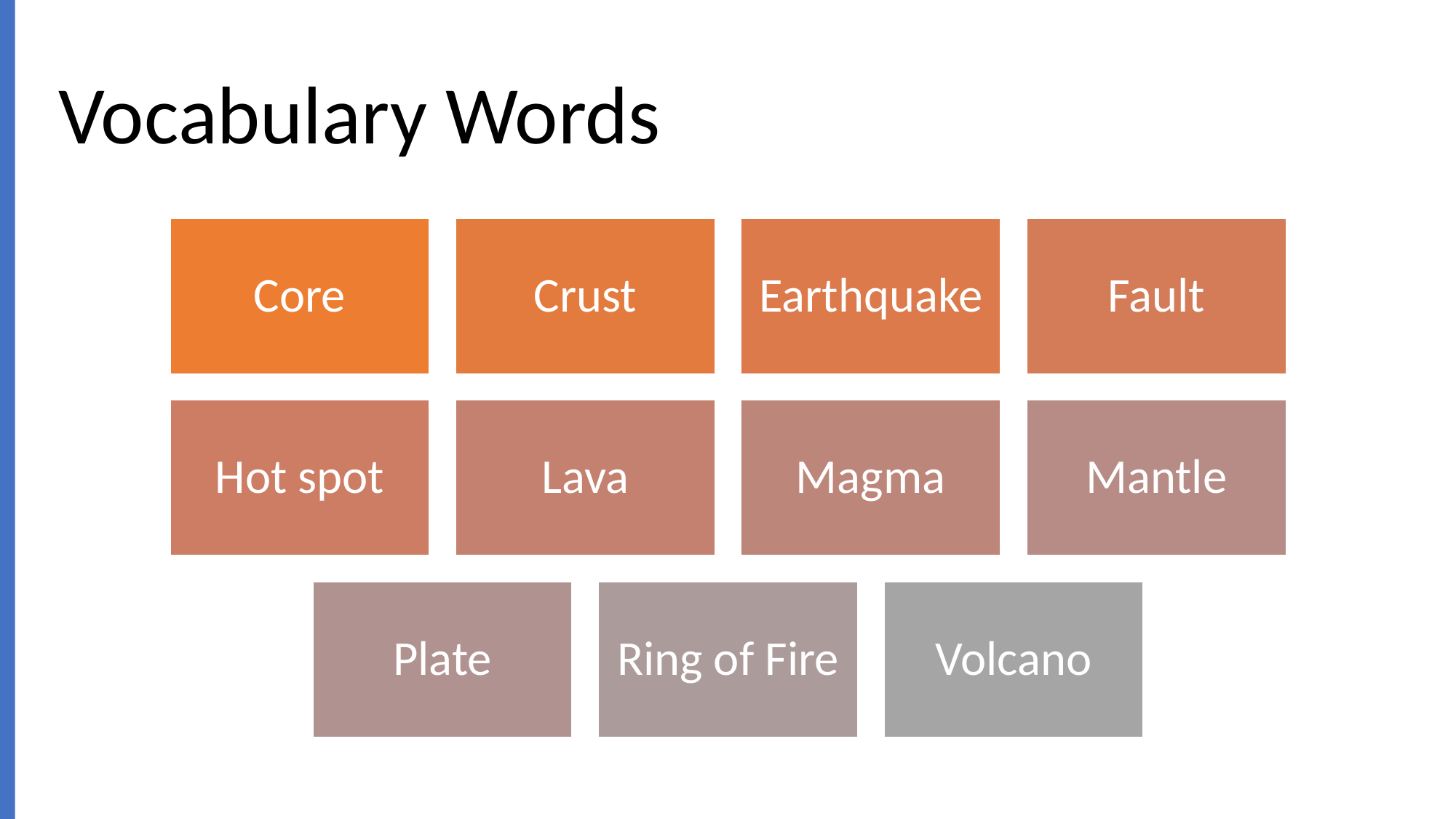

# Vocabulary Words
Core
Crust
Earthquake
Fault
Hot spot
Lava
Magma
Mantle
Plate
Ring of Fire
Volcano